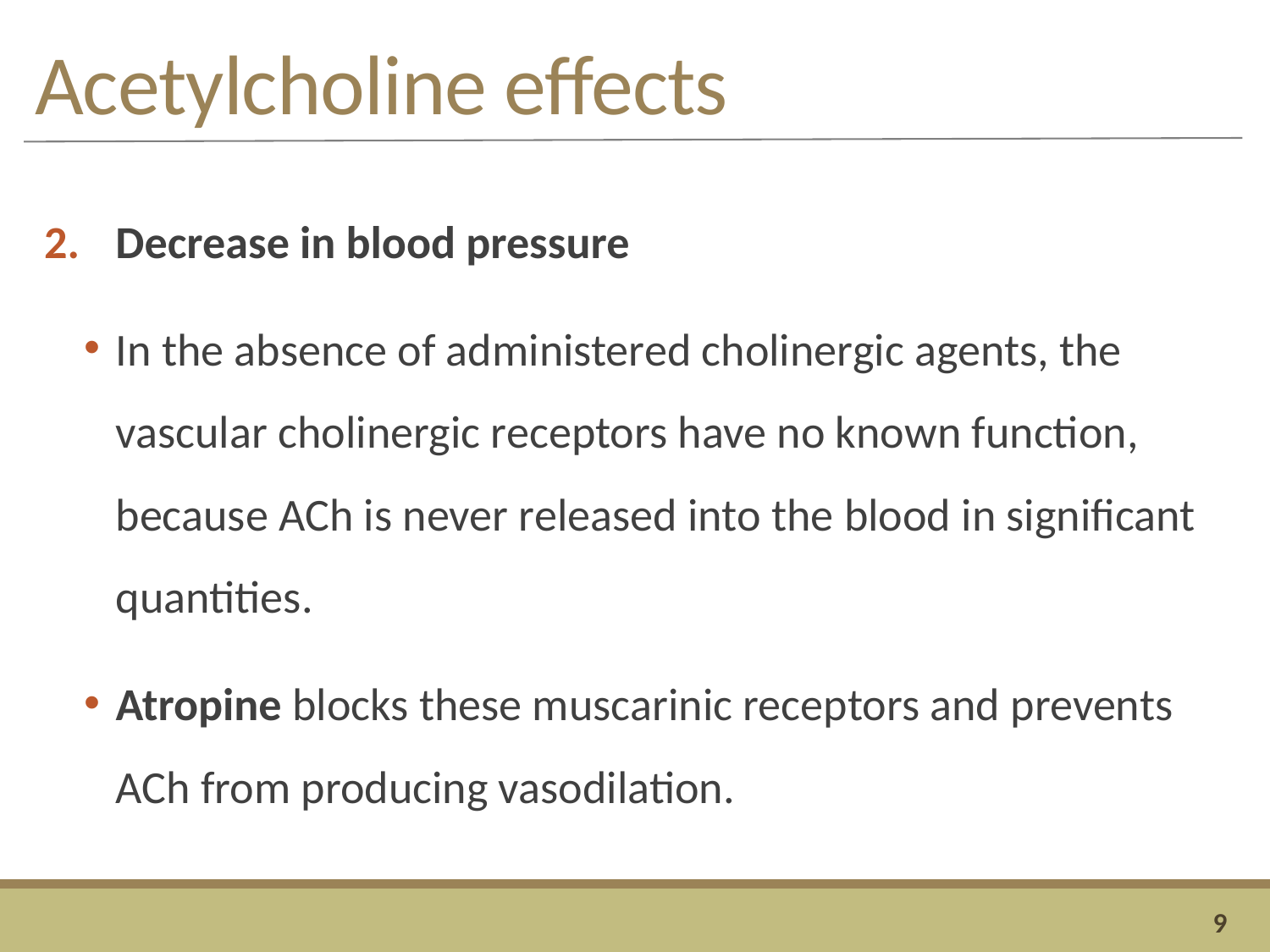

# Acetylcholine effects
Decrease in blood pressure
In the absence of administered cholinergic agents, the vascular cholinergic receptors have no known function, because ACh is never released into the blood in significant quantities.
Atropine blocks these muscarinic receptors and prevents ACh from producing vasodilation.
9